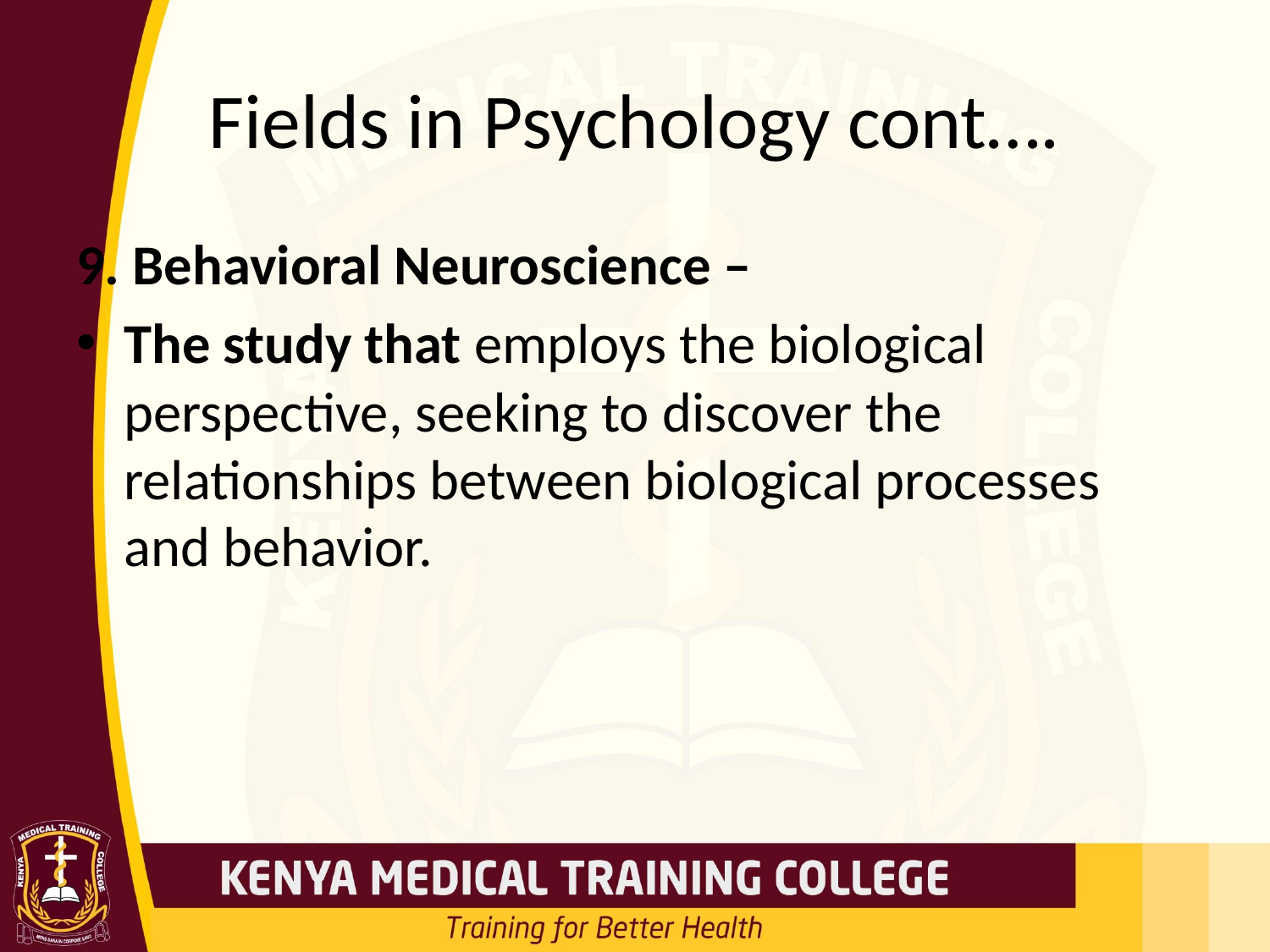

# Fields in Psychology cont….
9. Behavioral Neuroscience –
The study that employs the biological perspective, seeking to discover the relationships between biological processes and behavior.